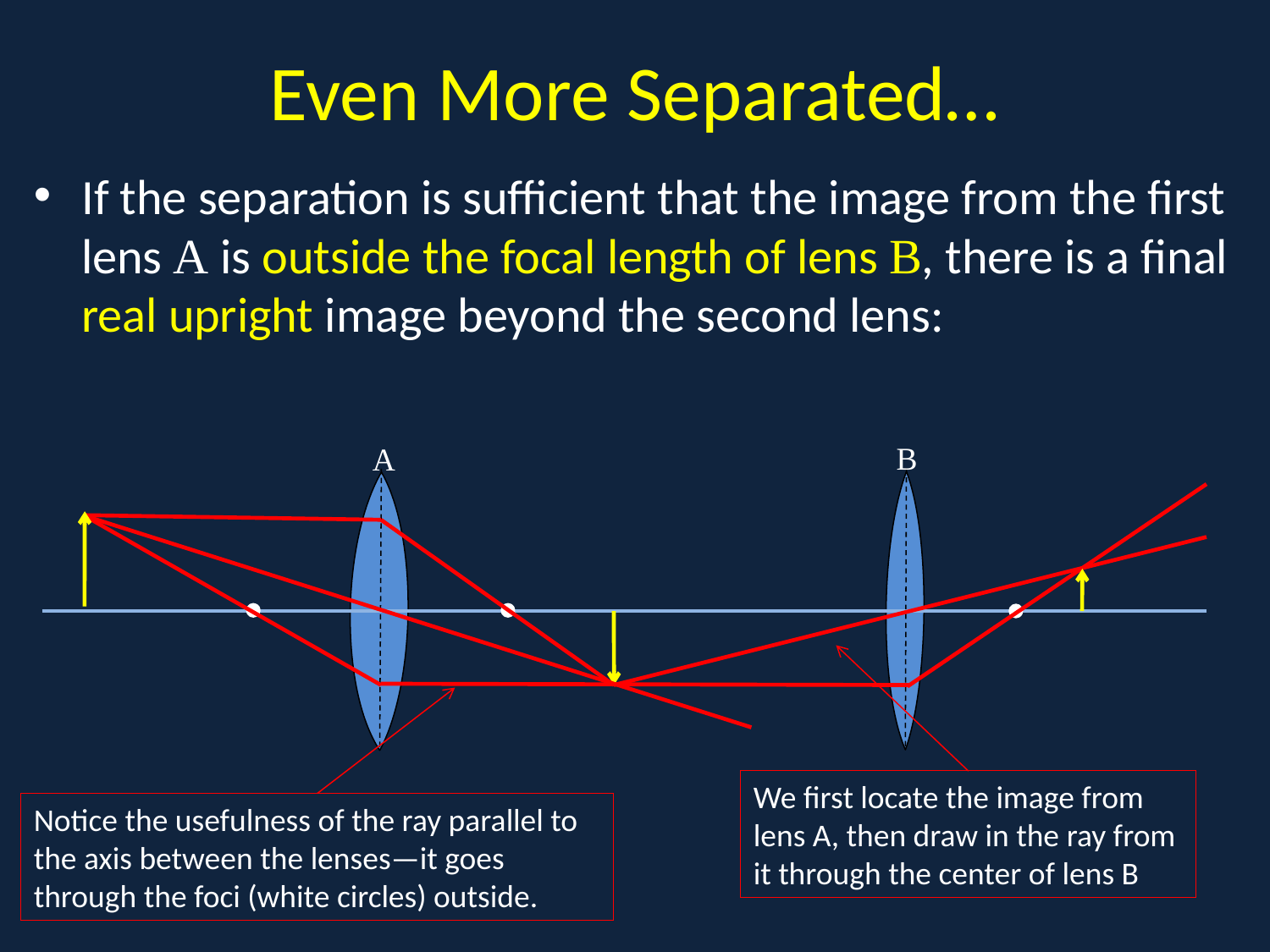

# Even More Separated…
If the separation is sufficient that the image from the first lens A is outside the focal length of lens B, there is a final real upright image beyond the second lens:
B
A

We first locate the image from lens A, then draw in the ray from it through the center of lens B
Notice the usefulness of the ray parallel to the axis between the lenses—it goes through the foci (white circles) outside.